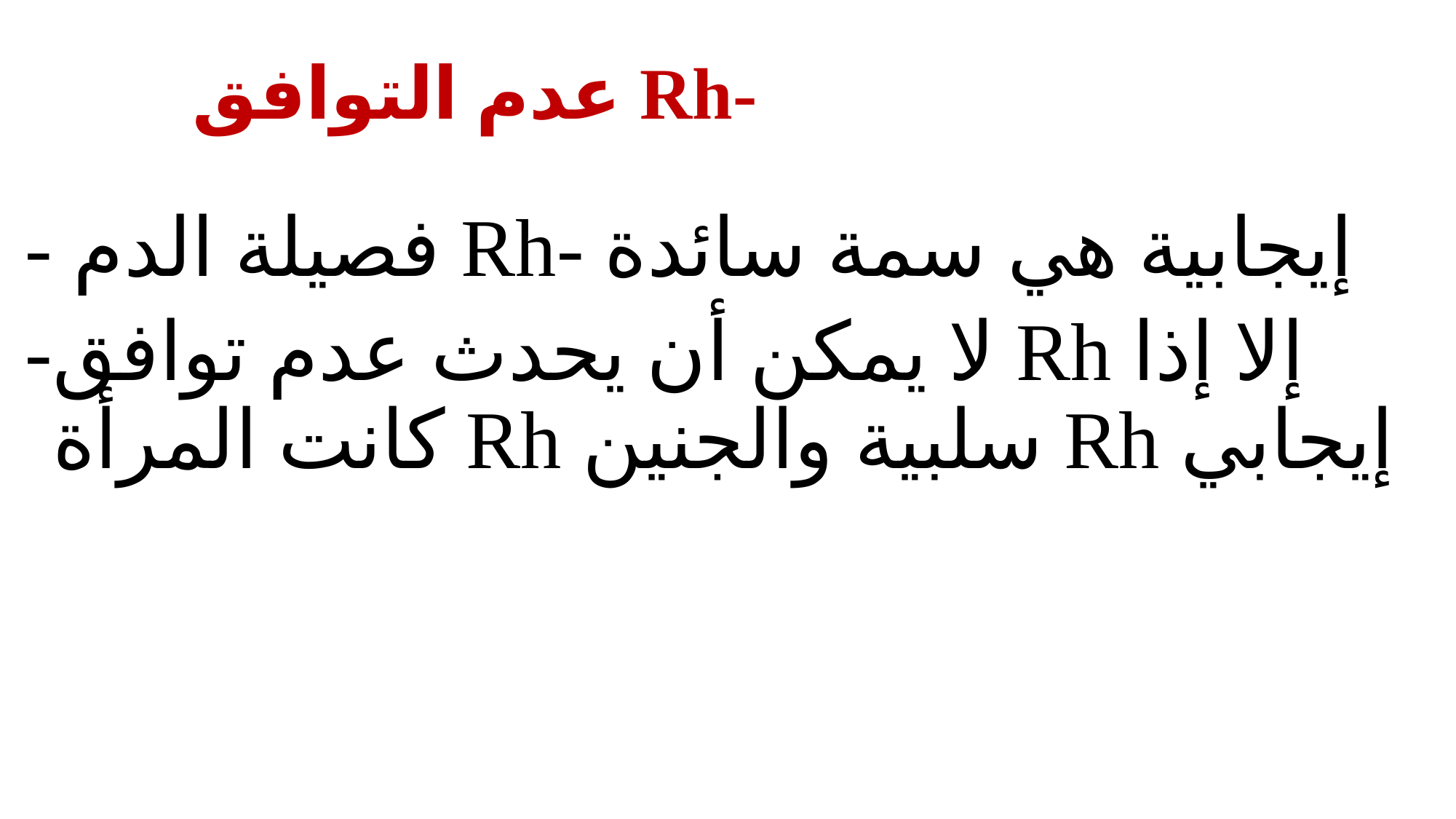

# عدم التوافق Rh-
- فصيلة الدم Rh- إيجابية هي سمة سائدة
-لا يمكن أن يحدث عدم توافق Rh إلا إذا كانت المرأة Rh سلبية والجنين Rh إيجابي